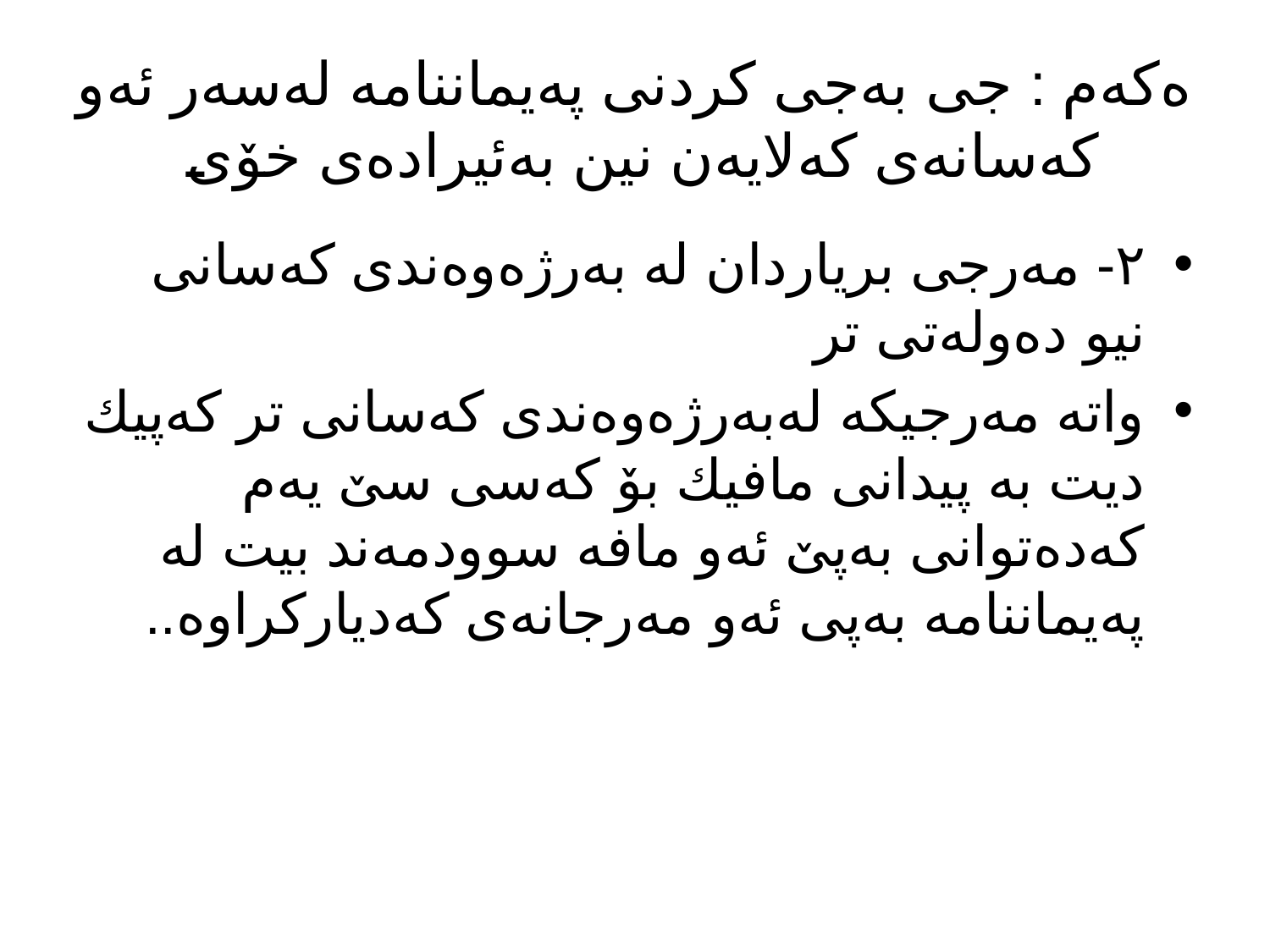

# ەکەم : جی بەجی کردنی پەیماننامە لەسەر ئەو کەسانەی کەلایەن نین بەئیرادەی خۆی
٢- مەرجی بریاردان لە بەرژەوەندی کەسانی نیو دەولەتی تر
واتە مەرجیکە لەبەرژەوەندی کەسانی تر کەپیك دیت بە پیدانی مافیك بۆ کەسی سێ یەم کەدەتوانی بەپێ ئەو مافە سوودمەند بیت لە پەیماننامە بەپی ئەو مەرجانەی کەدیارکراوە..